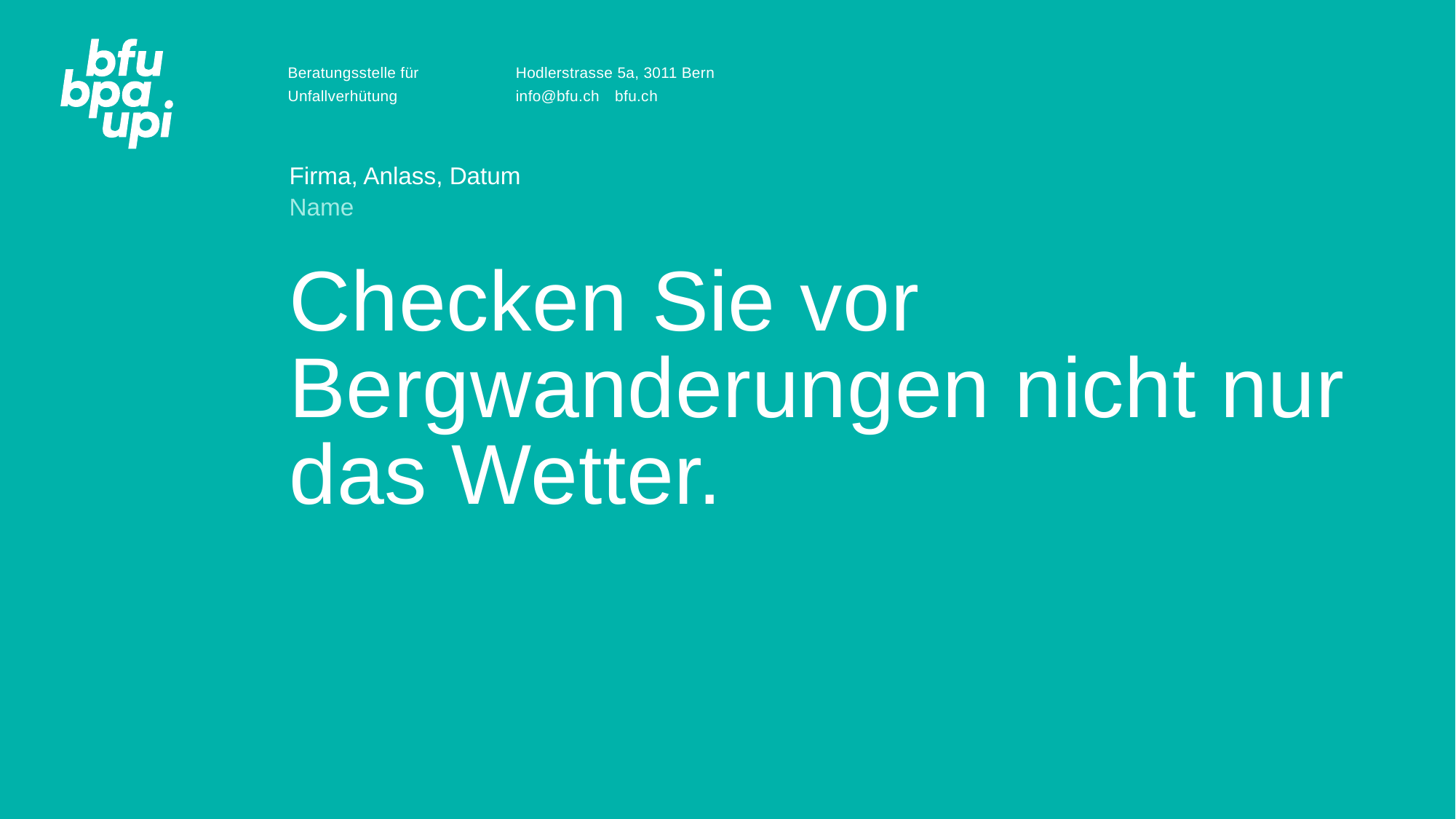

Firma, Anlass, Datum
Name
# Checken Sie vor Bergwanderungen nicht nur das Wetter.